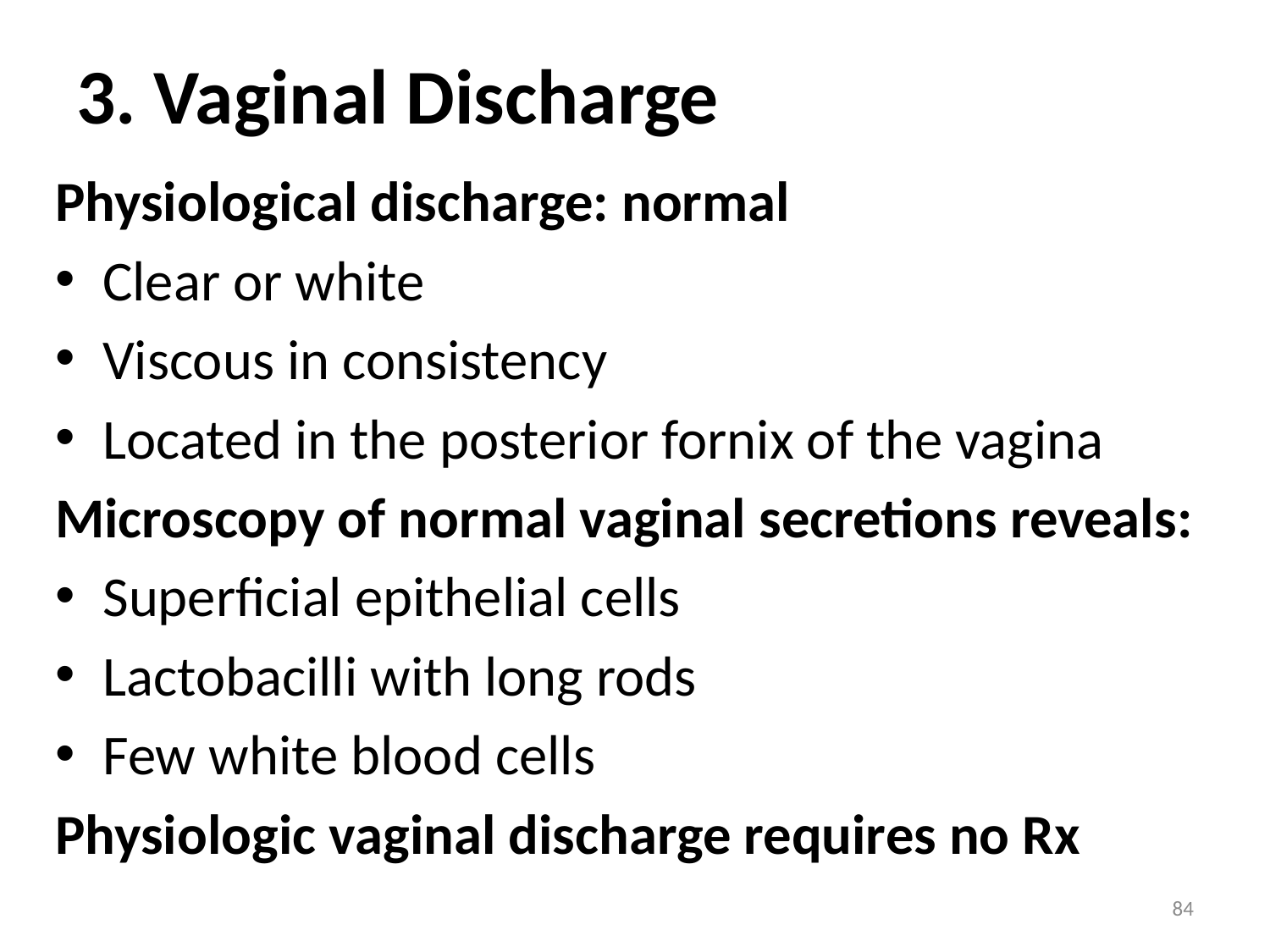

# 3. Vaginal Discharge
Physiological discharge: normal
Clear or white
Viscous in consistency
Located in the posterior fornix of the vagina
Microscopy of normal vaginal secretions reveals:
Superficial epithelial cells
Lactobacilli with long rods
Few white blood cells
Physiologic vaginal discharge requires no Rx
84